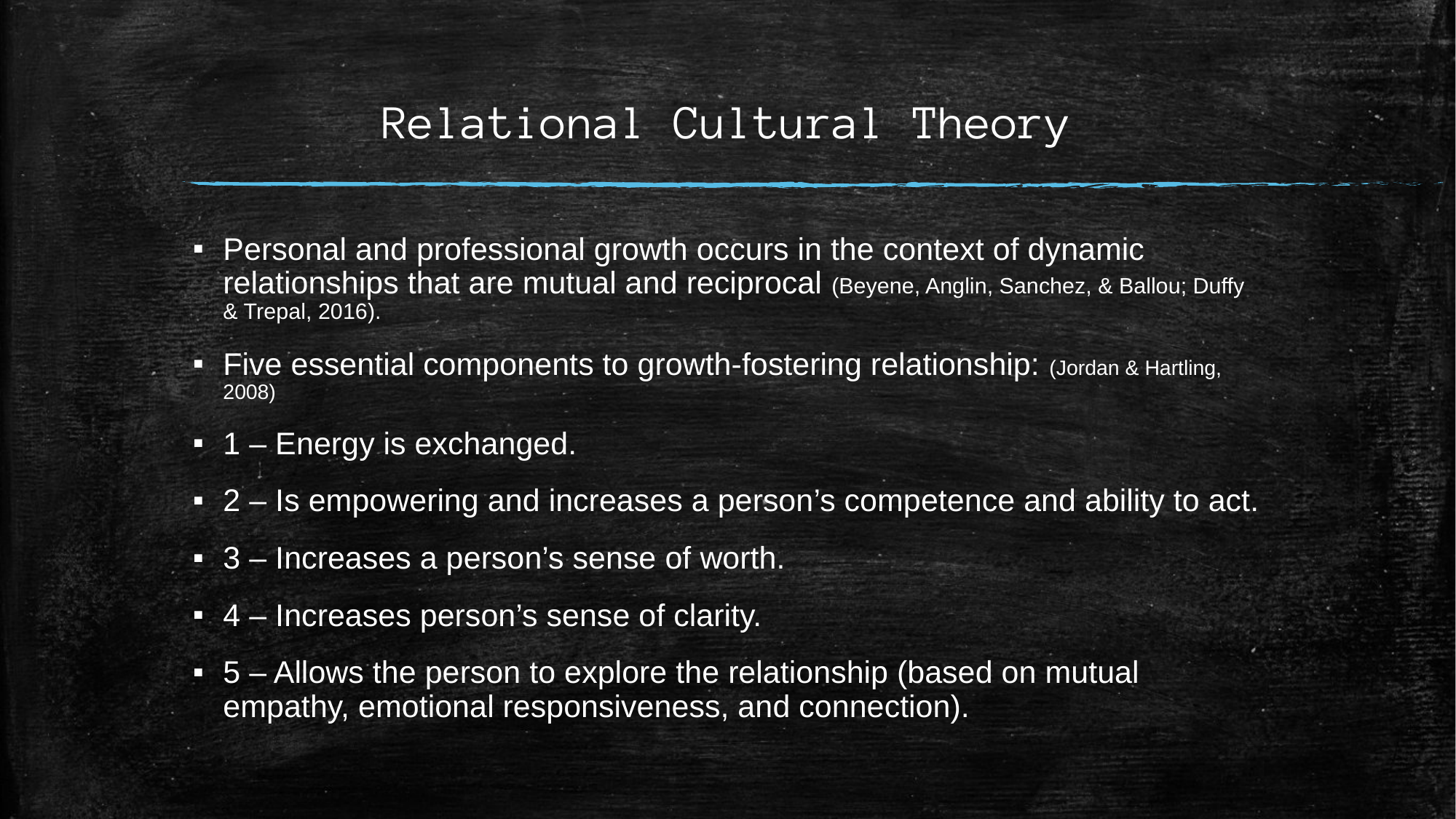

# Relational Cultural Theory
Personal and professional growth occurs in the context of dynamic relationships that are mutual and reciprocal (Beyene, Anglin, Sanchez, & Ballou; Duffy & Trepal, 2016).
Five essential components to growth-fostering relationship: (Jordan & Hartling, 2008)
1 – Energy is exchanged.
2 – Is empowering and increases a person’s competence and ability to act.
3 – Increases a person’s sense of worth.
4 – Increases person’s sense of clarity.
5 – Allows the person to explore the relationship (based on mutual empathy, emotional responsiveness, and connection).